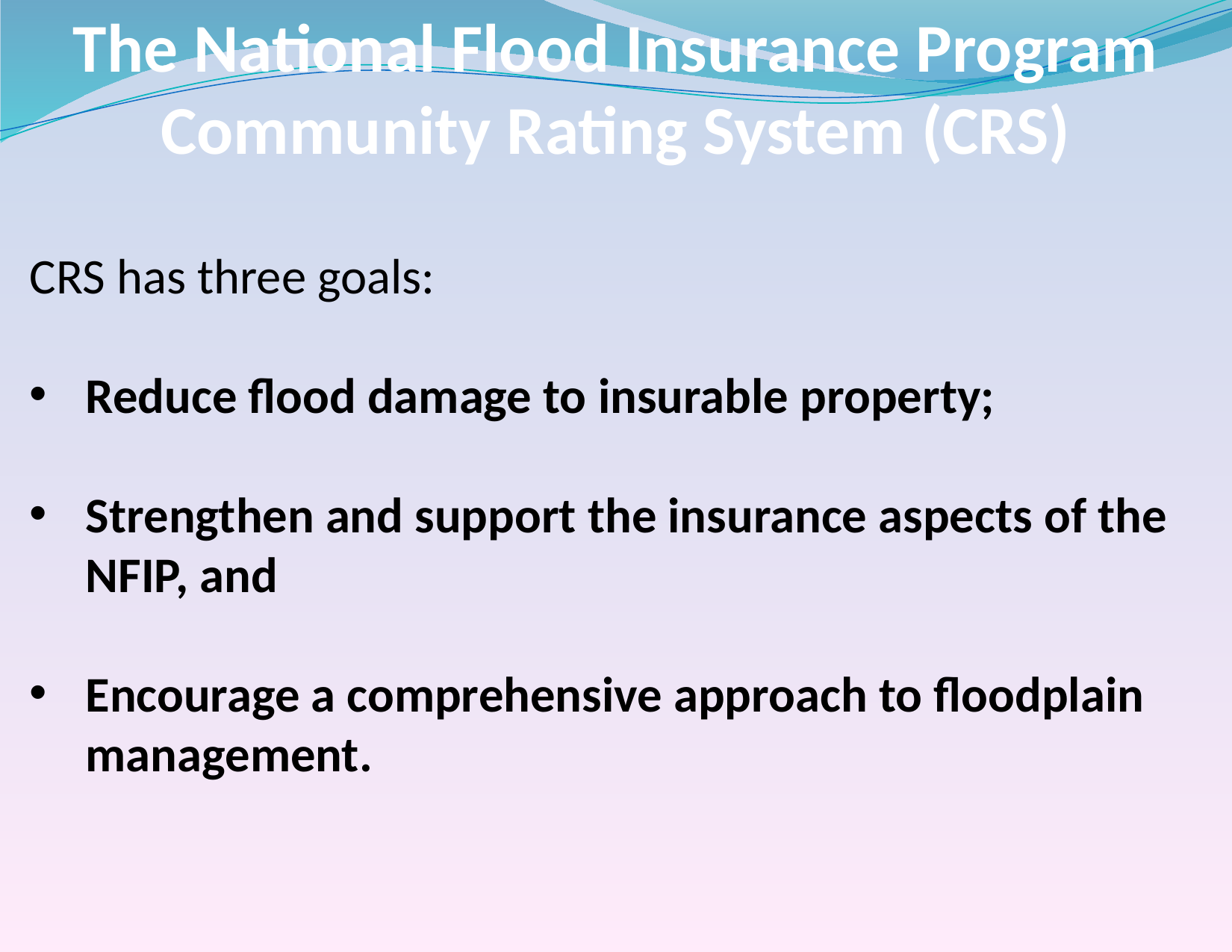

# The National Flood Insurance Program Community Rating System (CRS)
CRS has three goals:

Reduce flood damage to insurable property;

Strengthen and support the insurance aspects of the NFIP, and

Encourage a comprehensive approach to floodplain management.